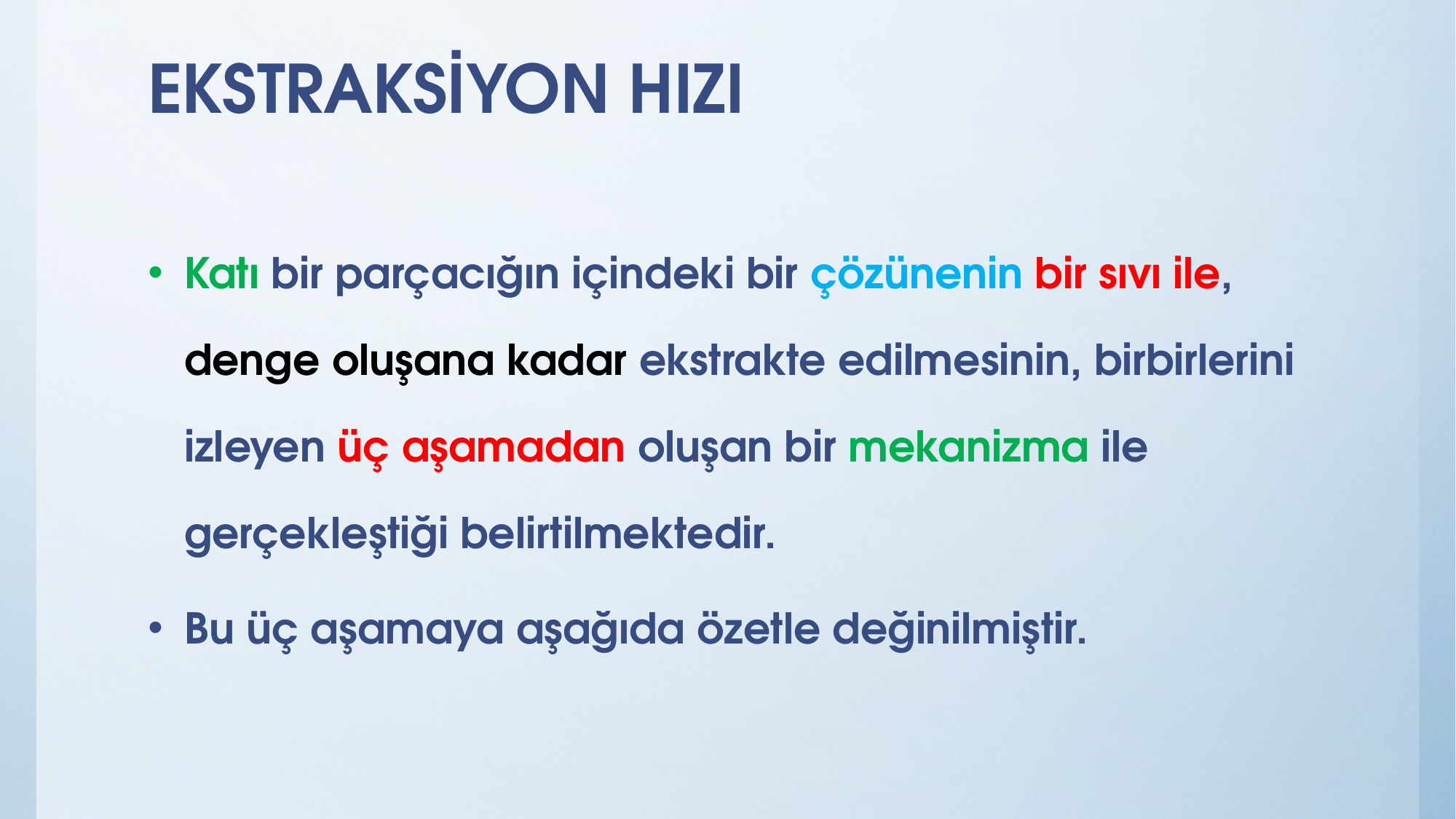

# EKSTRAKSİYON HIZI
Katı bir parçacığın içindeki bir çözünenin bir sıvı ile, denge oluşana kadar ekstrakte edilmesinin, birbirlerini izleyen üç aşamadan oluşan bir mekanizma ile gerçekleştiği belirtilmektedir.
Bu üç aşamaya aşağıda özetle değinilmiştir.